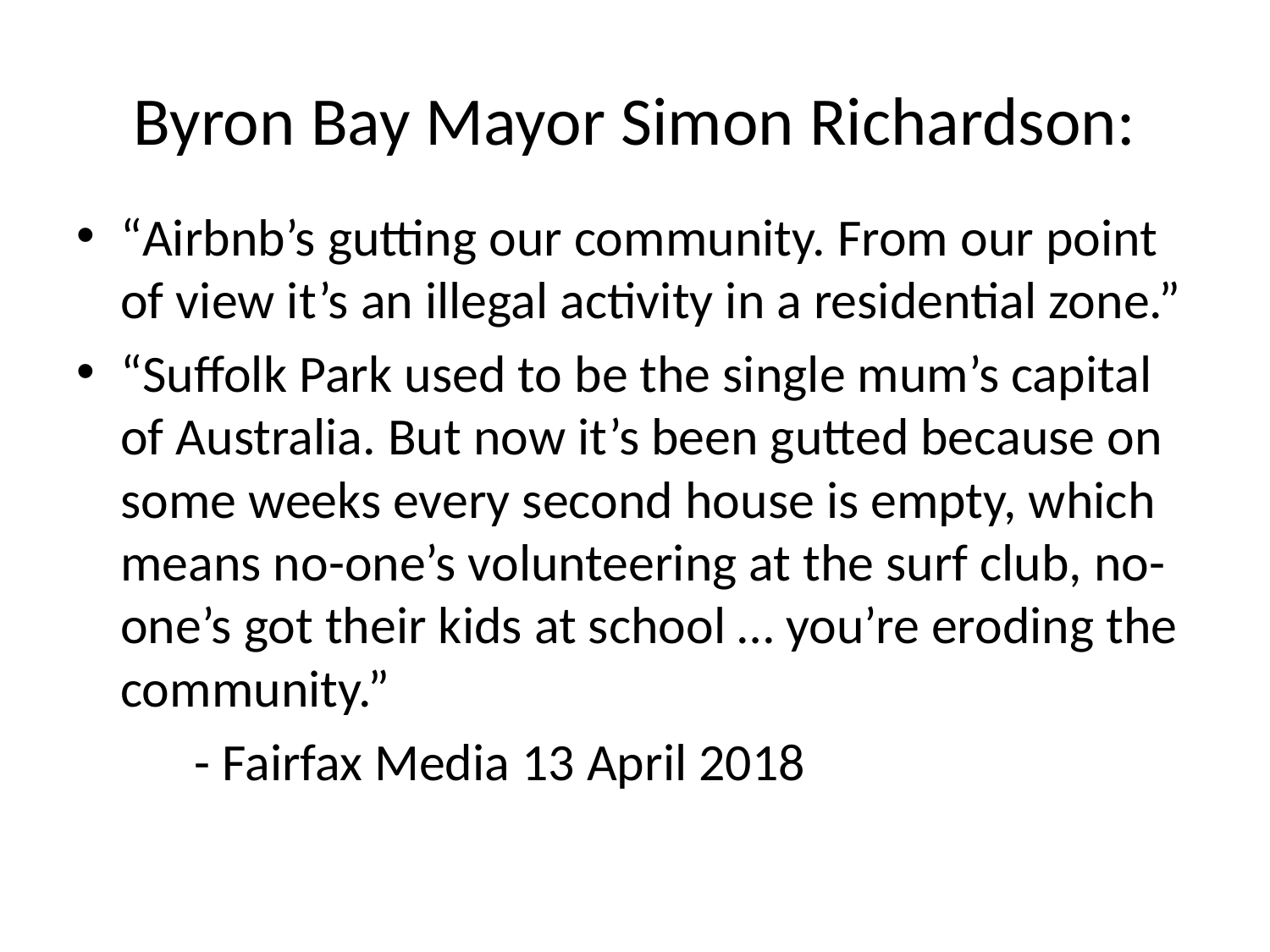

# Byron Bay Mayor Simon Richardson:
“Airbnb’s gutting our community. From our point of view it’s an illegal activity in a residential zone.”
“Suffolk Park used to be the single mum’s capital of Australia. But now it’s been gutted because on some weeks every second house is empty, which means no-one’s volunteering at the surf club, no-one’s got their kids at school … you’re eroding the community.”
  					- Fairfax Media 13 April 2018